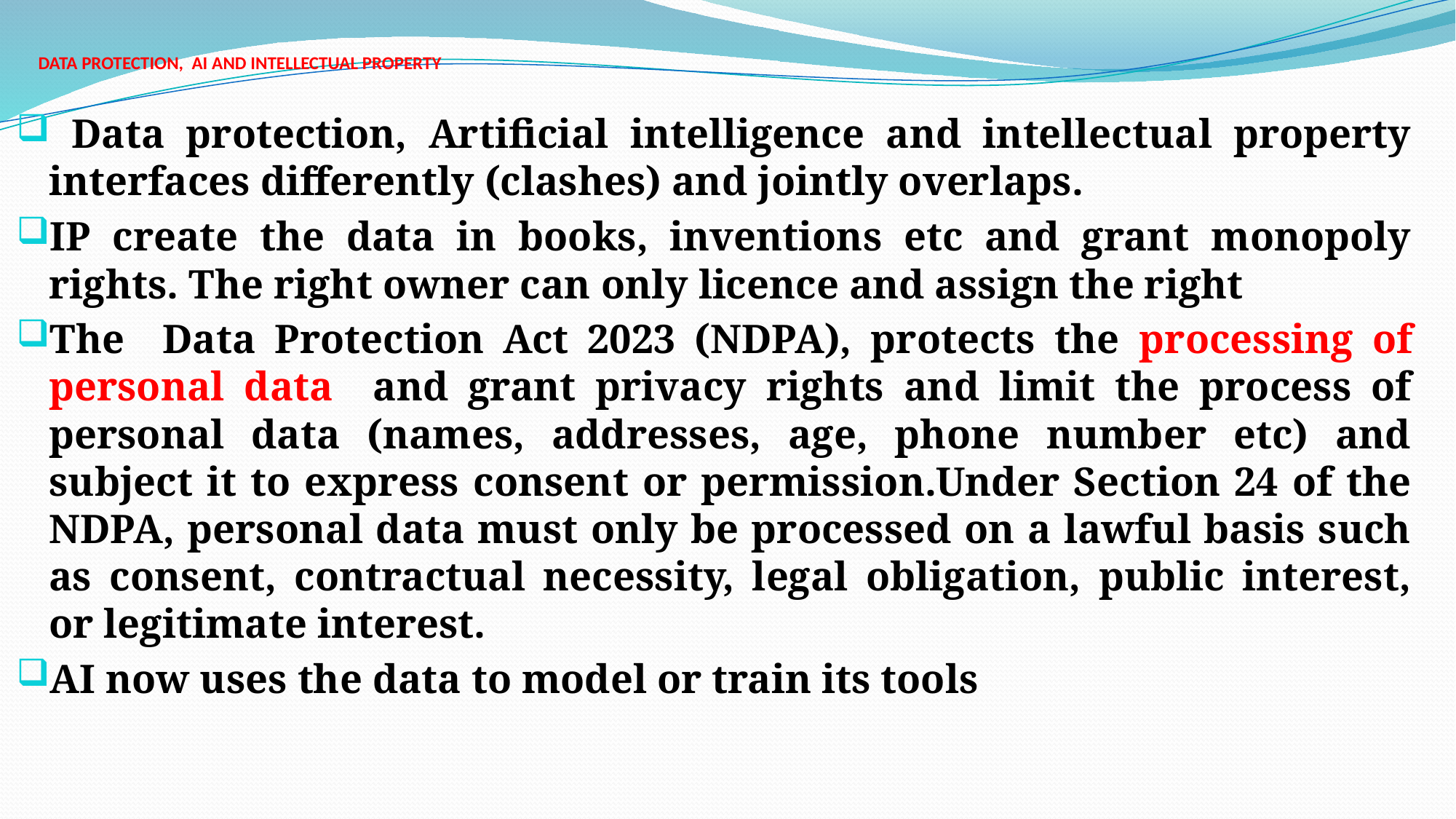

# DATA PROTECTION,  AI AND INTELLECTUAL PROPERTY

 Data protection, Artificial intelligence and intellectual property interfaces differently (clashes) and jointly overlaps.
IP create the data in books, inventions etc and grant monopoly rights. The right owner can only licence and assign the right
The  Data Protection Act 2023 (NDPA), protects the processing of personal data  and grant privacy rights and limit the process of personal data (names, addresses, age, phone number etc) and subject it to express consent or permission.Under Section 24 of the NDPA, personal data must only be processed on a lawful basis such as consent, contractual necessity, legal obligation, public interest, or legitimate interest.
AI now uses the data to model or train its tools